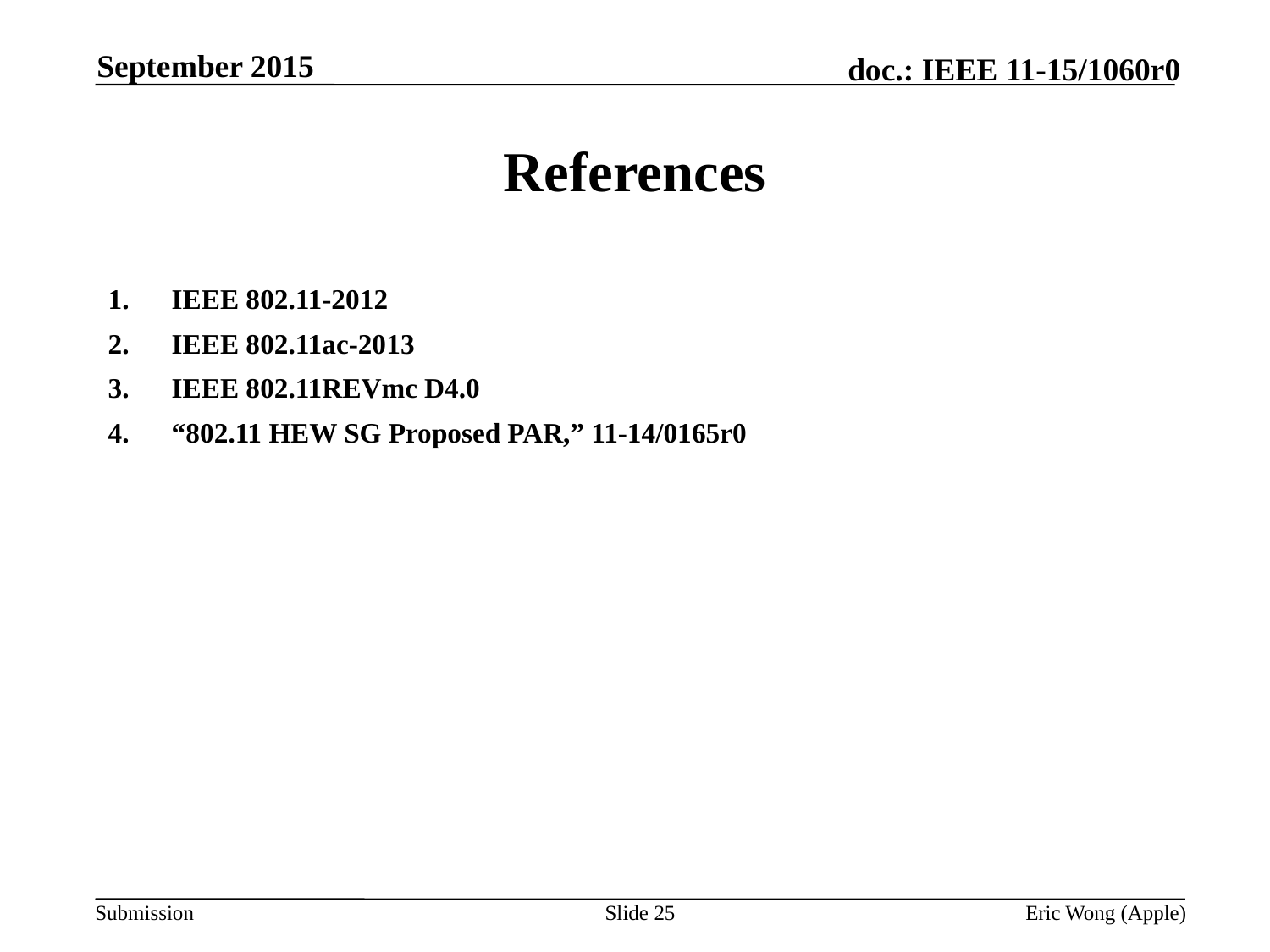

September 2015
# References
IEEE 802.11-2012
IEEE 802.11ac-2013
IEEE 802.11REVmc D4.0
“802.11 HEW SG Proposed PAR,” 11-14/0165r0

Slide 25
Eric Wong (Apple)